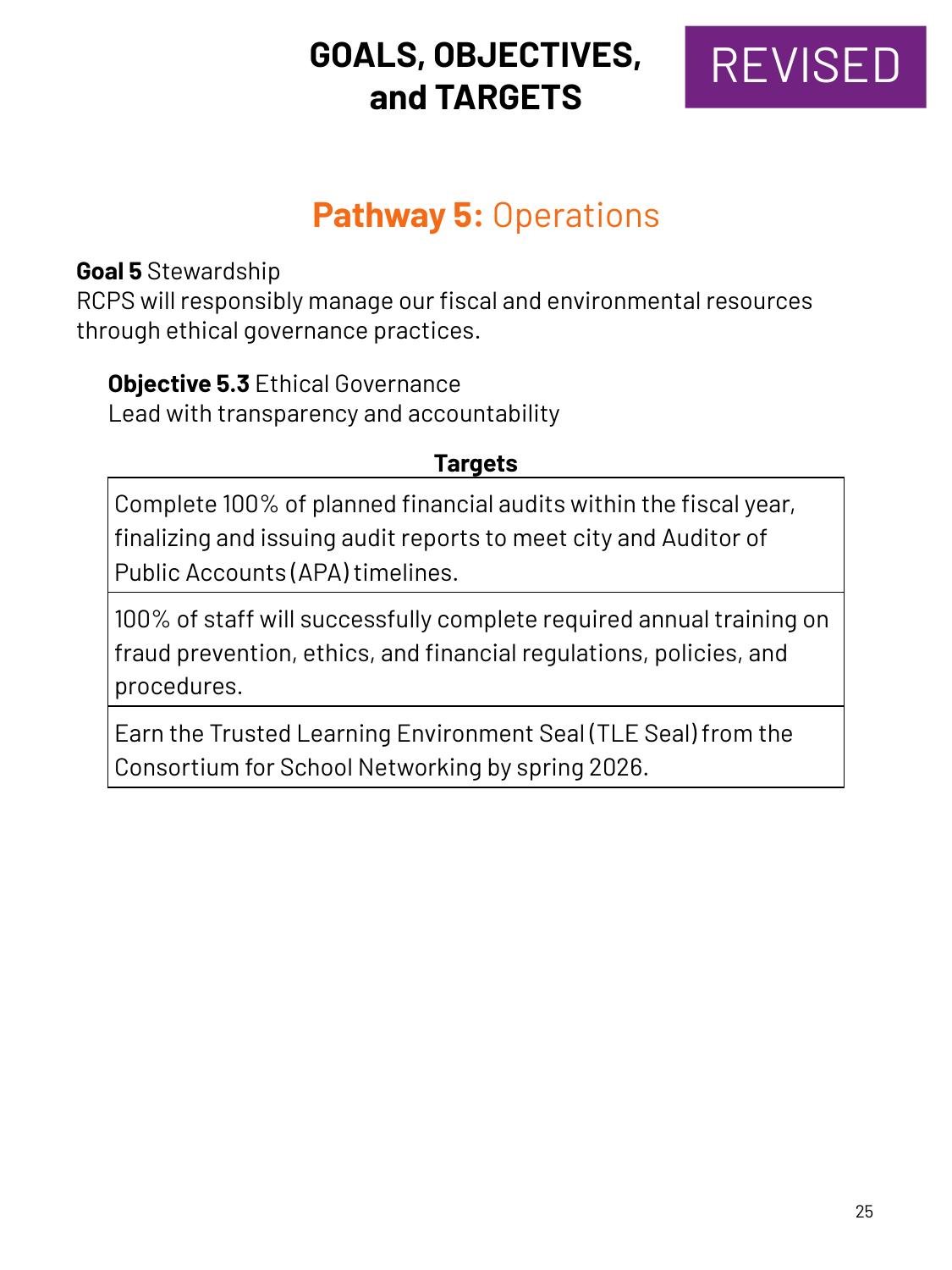

GOALS, OBJECTIVES, and TARGETS
REVISED
Pathway 5: Operations
Goal 5 Stewardship
RCPS will responsibly manage our fiscal and environmental resources through ethical governance practices.
Objective 5.3 Ethical Governance
Lead with transparency and accountability
| Targets |
| --- |
| Complete 100% of planned financial audits within the fiscal year, finalizing and issuing audit reports to meet city and Auditor of Public Accounts (APA) timelines. |
| 100% of staff will successfully complete required annual training on fraud prevention, ethics, and financial regulations, policies, and procedures. |
| Earn the Trusted Learning Environment Seal (TLE Seal) from the Consortium for School Networking by spring 2026. |
25